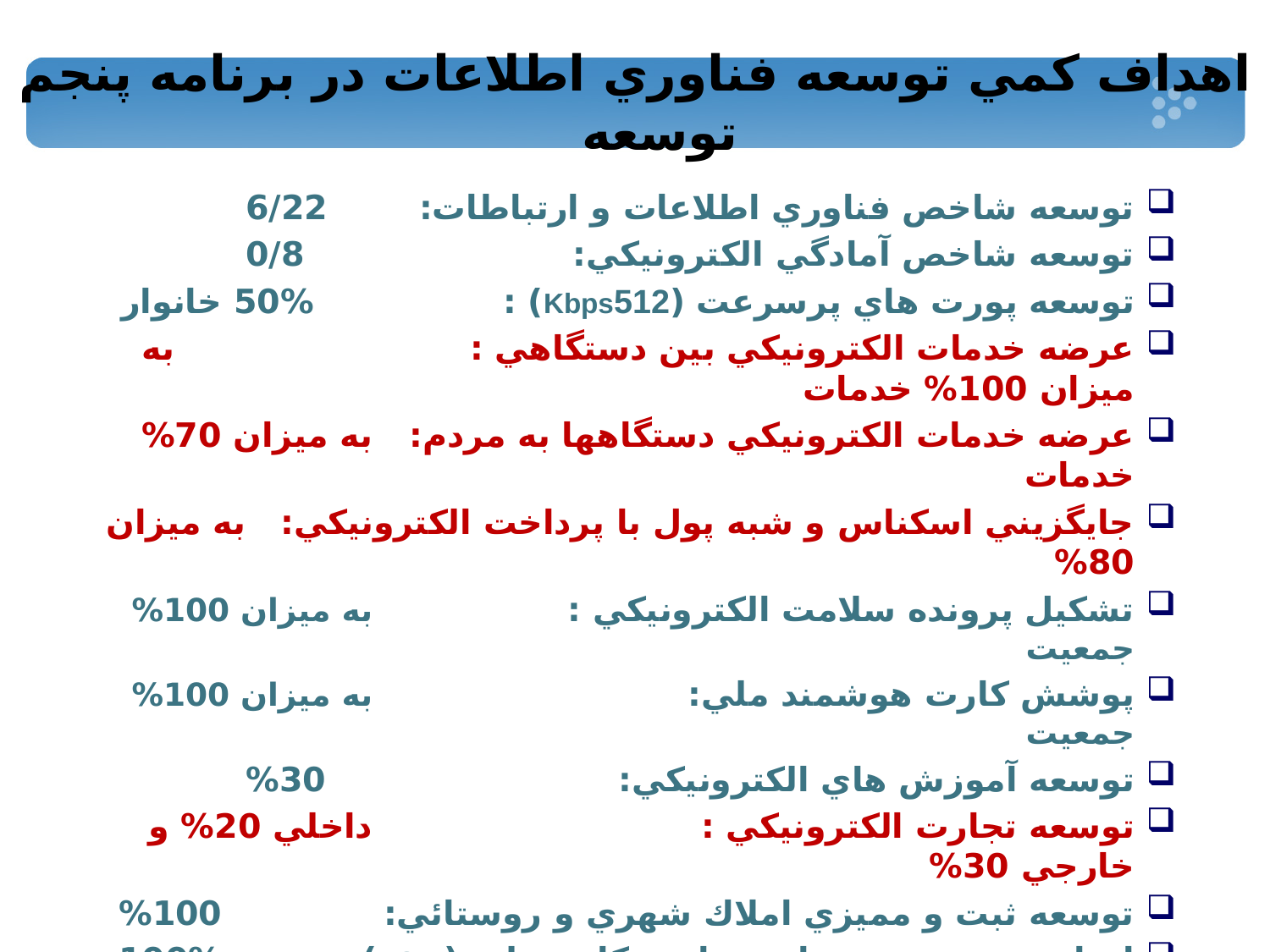

اهداف کمي توسعه فناوري اطلاعات در برنامه پنجم توسعه
توسعه شاخص فناوري اطلاعات و ارتباطات: 		6/22
توسعه شاخص آمادگي الکترونيکي:			0/8
توسعه پورت هاي پرسرعت (Kbps512) :		                50% خانوار
عرضه خدمات الکترونيکي بين دستگاهي :		                 به ميزان 100% خدمات
عرضه خدمات الکترونيکي دستگاهها به مردم: 		به ميزان 70% خدمات
جايگزيني اسکناس و شبه پول با پرداخت الکترونيکي: 		به ميزان 80%
تشکيل پرونده سلامت الکترونيکي :			به ميزان 100% جمعيت
پوشش کارت هوشمند ملي:				به ميزان 100% جمعيت
توسعه آموزش هاي الکترونيکي:  			30%
توسعه تجارت الکترونيکي :				داخلي 20% و خارجي 30%
توسعه ثبت و مميزي املاك شهري و روستائي: 		100%
ايجاد و توسعه زيرساخت داده مکاني ملي (NSDI):		100%
توسعه مديريت منابع سازماني :				60%
توسعه صادرات محصولات و خدمات :			 1/5% صادرات غير نفتي